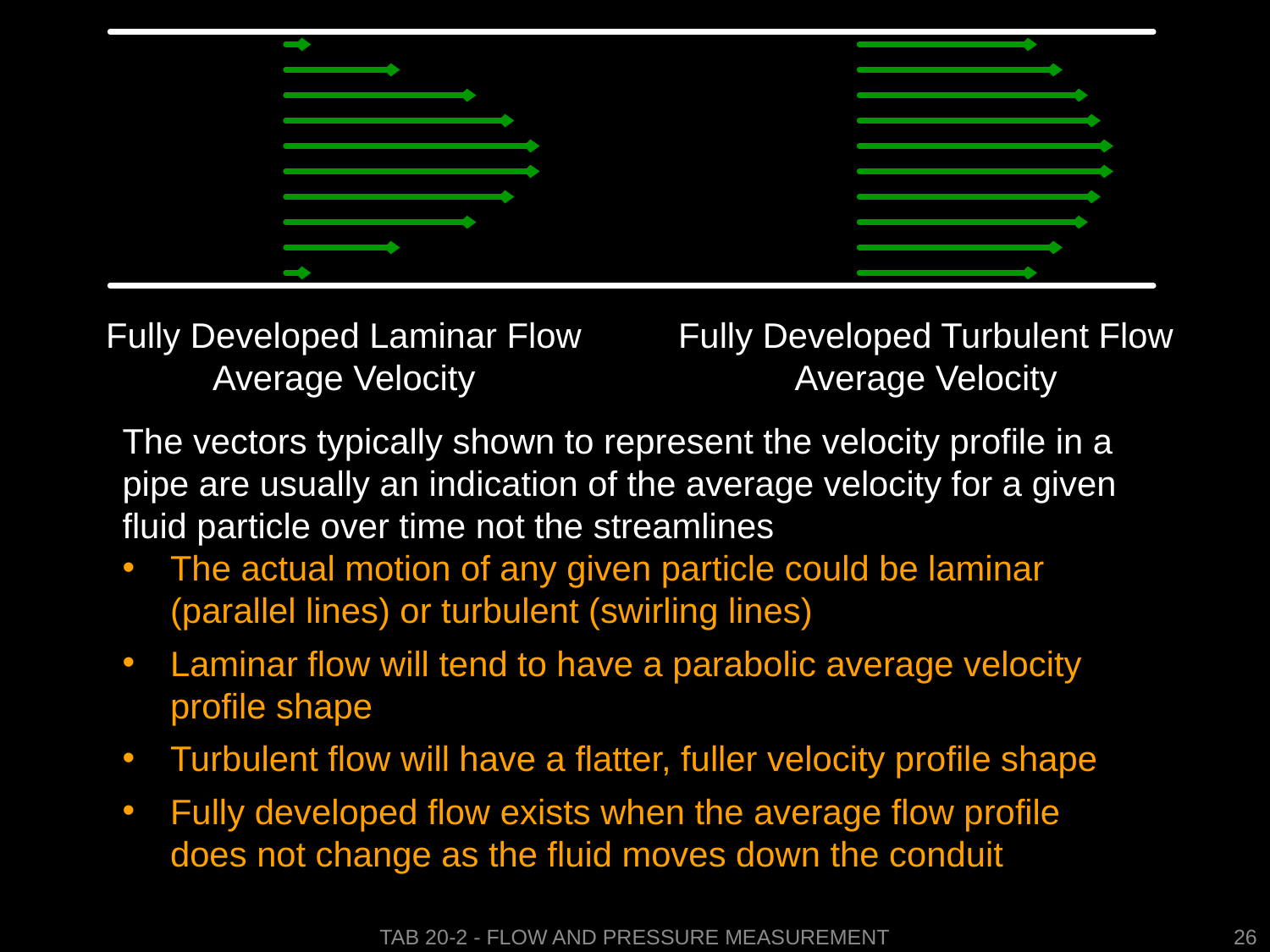

Fully Developed Laminar Flow Average Velocity
Fully Developed Turbulent Flow Average Velocity
The vectors typically shown to represent the velocity profile in a pipe are usually an indication of the average velocity for a given fluid particle over time not the streamlines
The actual motion of any given particle could be laminar (parallel lines) or turbulent (swirling lines)
Laminar flow will tend to have a parabolic average velocity profile shape
Turbulent flow will have a flatter, fuller velocity profile shape
Fully developed flow exists when the average flow profile does not change as the fluid moves down the conduit
Tab 20-2 - Flow and Pressure Measurement
26